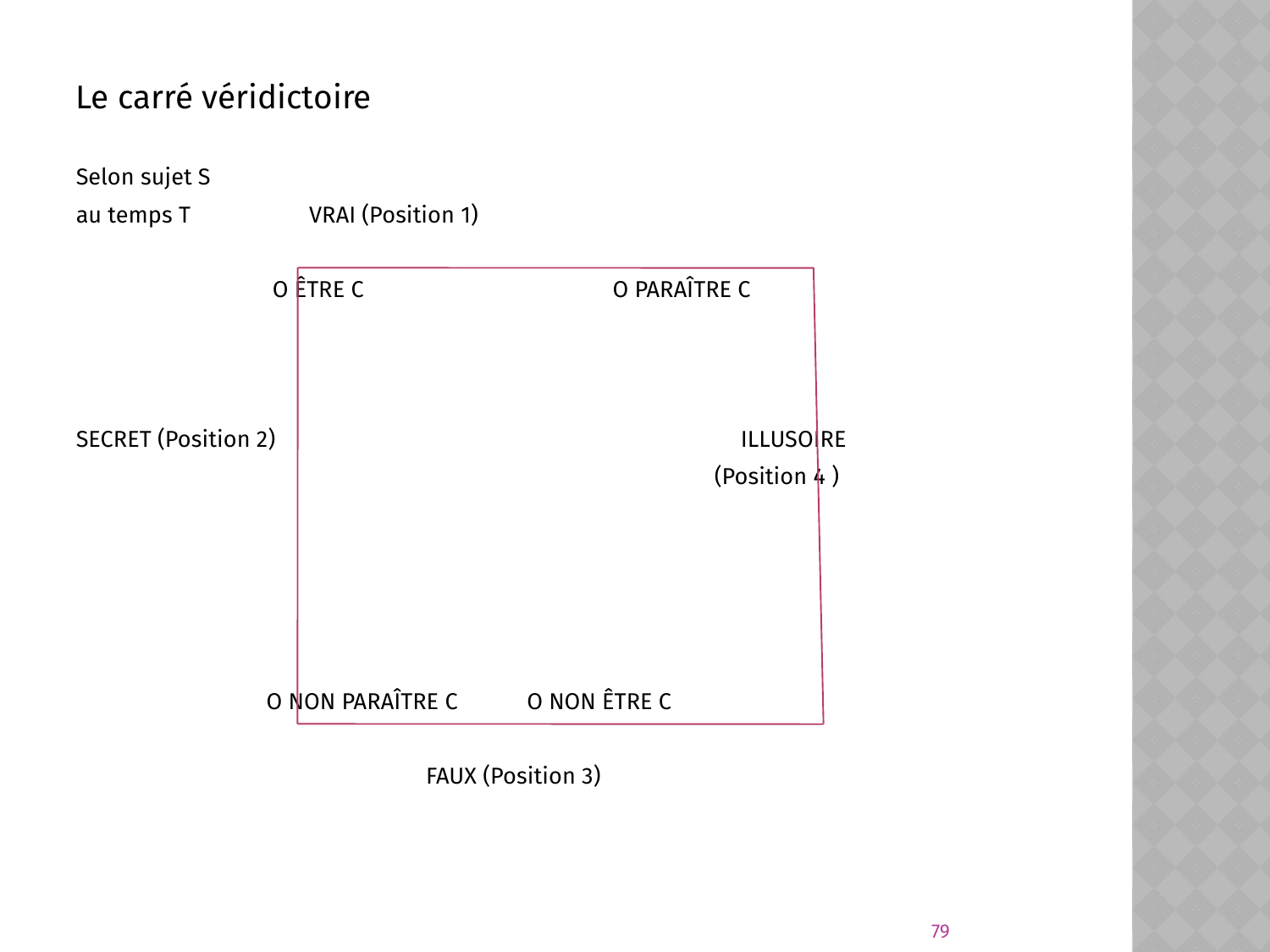

Le carré véridictoire

Selon sujet S
au temps T 	             VRAI (Position 1)

                                O ÊTRE C 	                        O PARAÎTRE C

SECRET (Position 2)                                                                            ILLUSOIRE
                                                                                                        (Position 4 )

                               O NON PARAÎTRE C 	          O NON ÊTRE C

                                                         FAUX (Position 3)

79